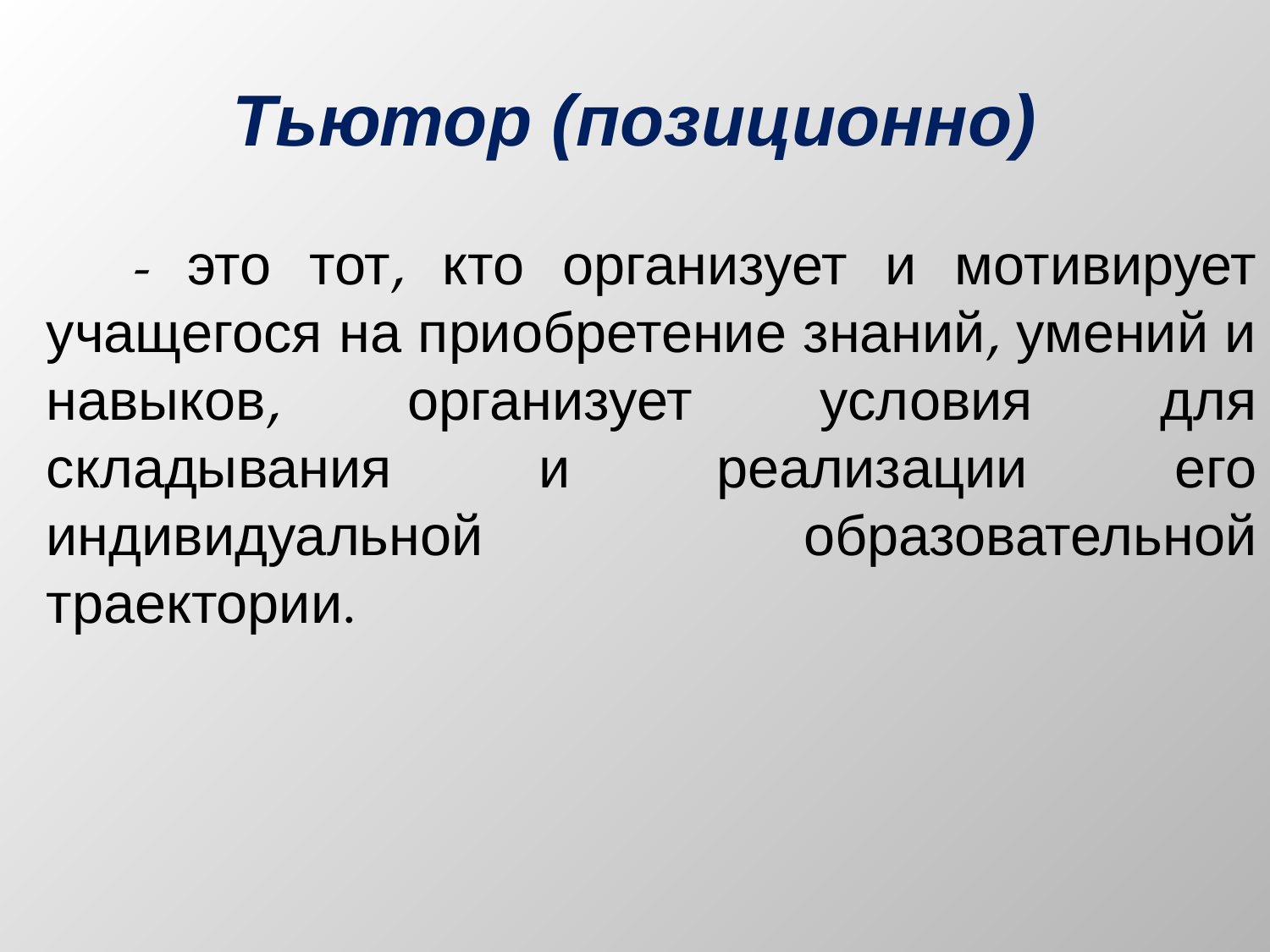

# Тьютор (позиционно)
    - это тот, кто организует и мотивирует учащегося на приобретение знаний, умений и навыков, организует условия для складывания и реализации его индивидуальной образовательной траектории.